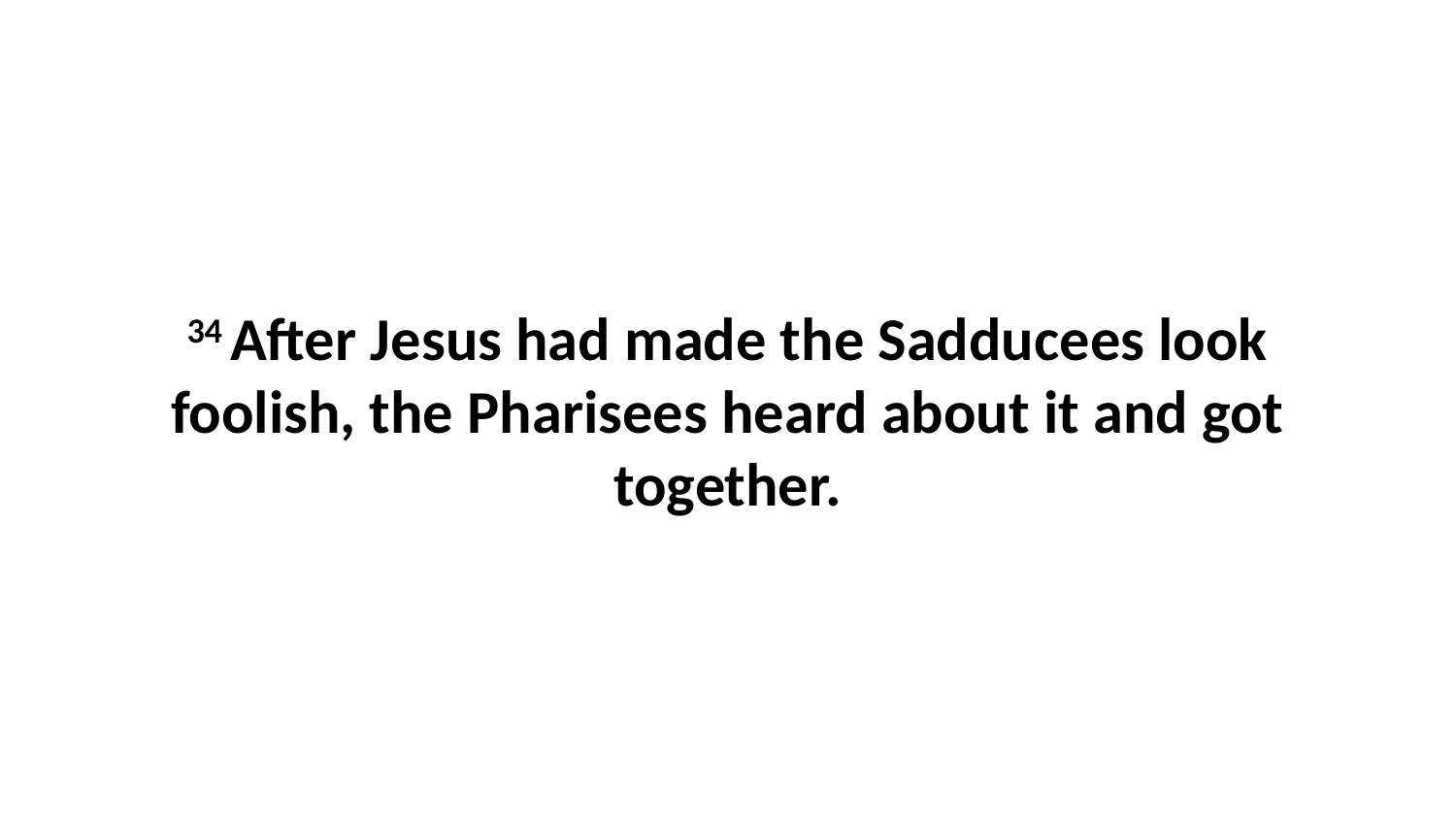

34 After Jesus had made the Sadducees look foolish, the Pharisees heard about it and got together.